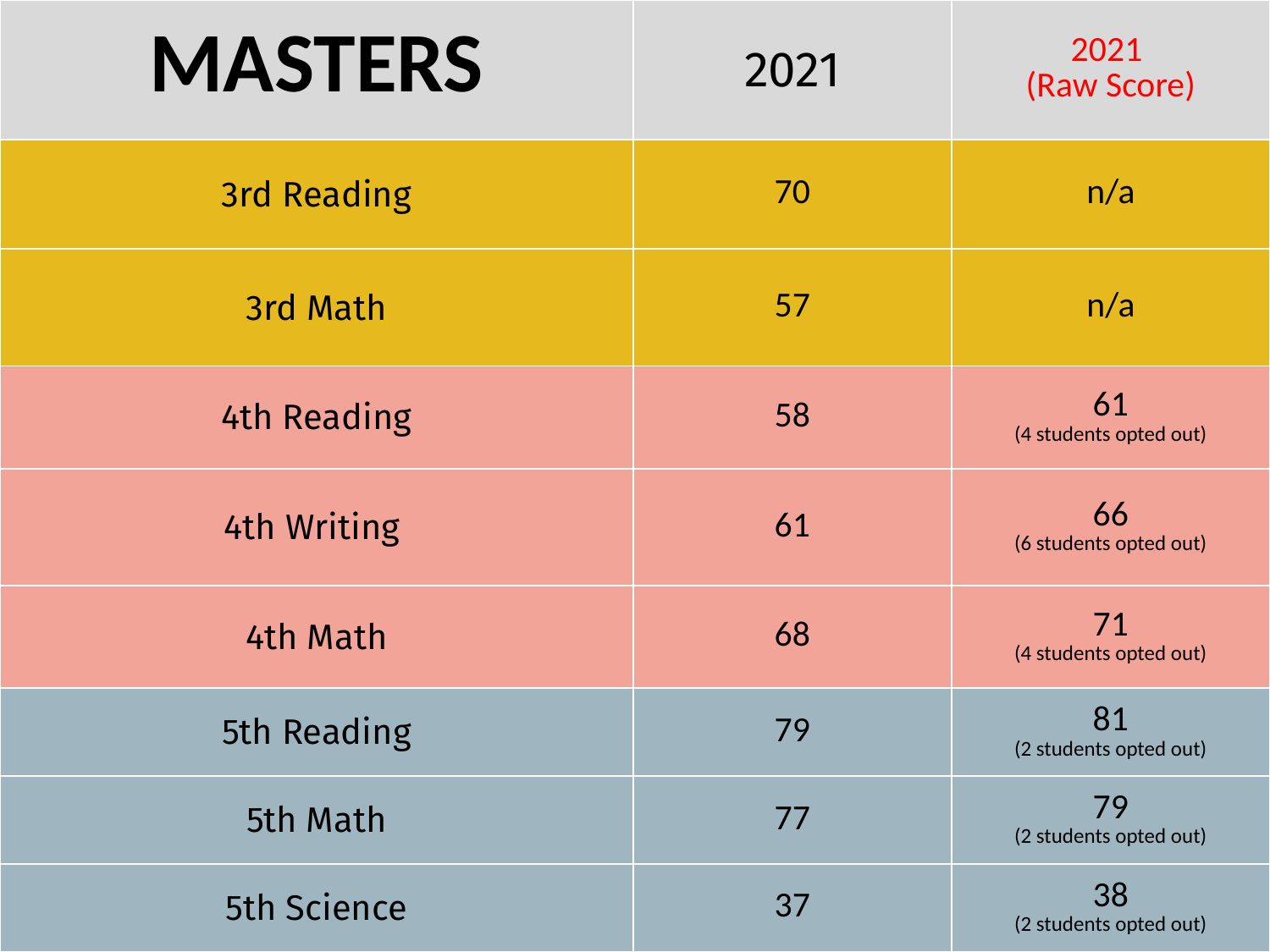

| MASTERS | 2021 | 2021 (Raw Score) |
| --- | --- | --- |
| 3rd Reading | 70 | n/a |
| 3rd Math | 57 | n/a |
| 4th Reading | 58 | 61 (4 students opted out) |
| 4th Writing | 61 | 66 (6 students opted out) |
| 4th Math | 68 | 71 (4 students opted out) |
| 5th Reading | 79 | 81 (2 students opted out) |
| 5th Math | 77 | 79 (2 students opted out) |
| 5th Science | 37 | 38 (2 students opted out) |